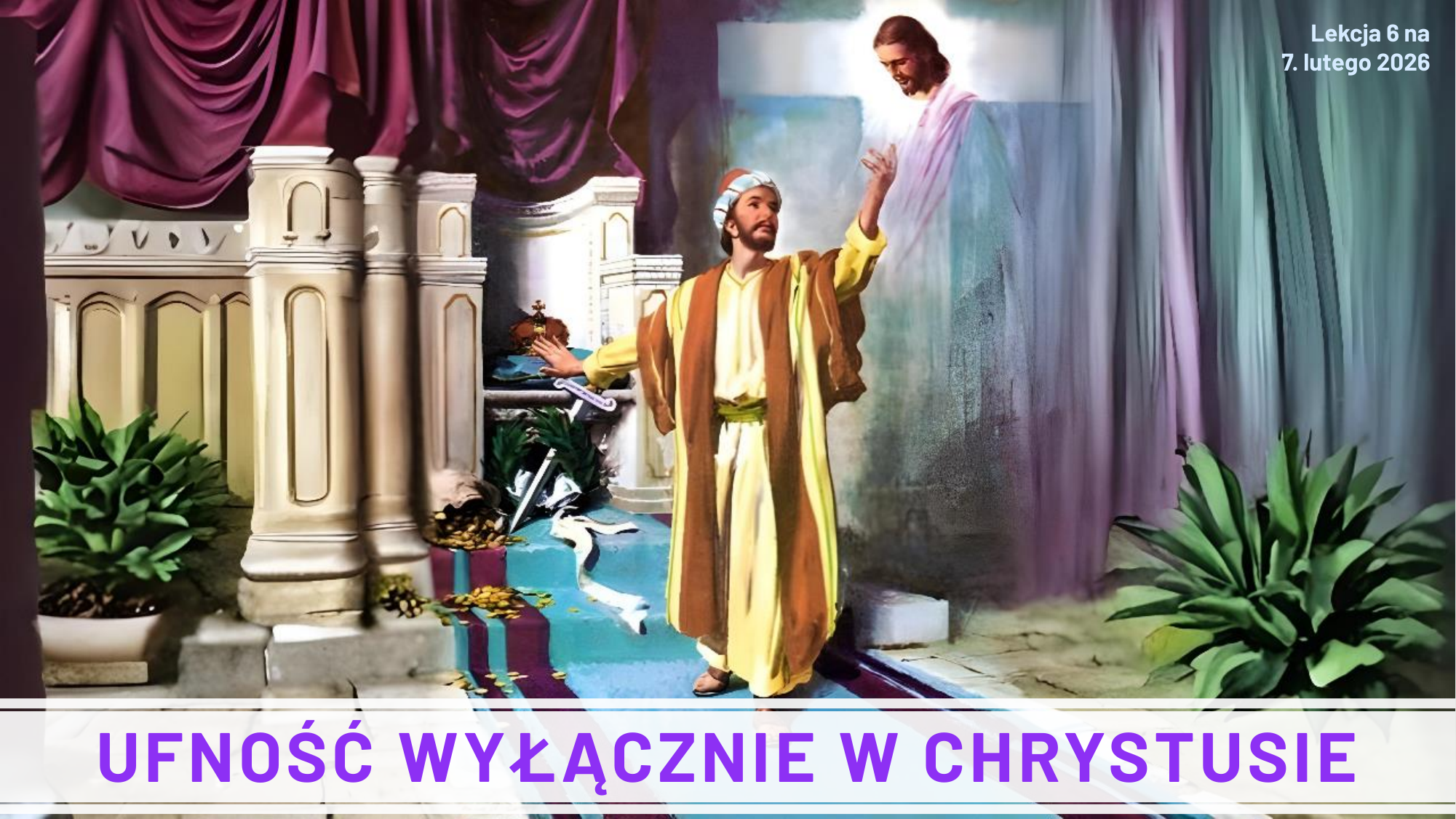

Lekcja 6 na
7. lutego 2026
UFNOŚĆ WYŁĄCZNIE W CHRYSTUSIE